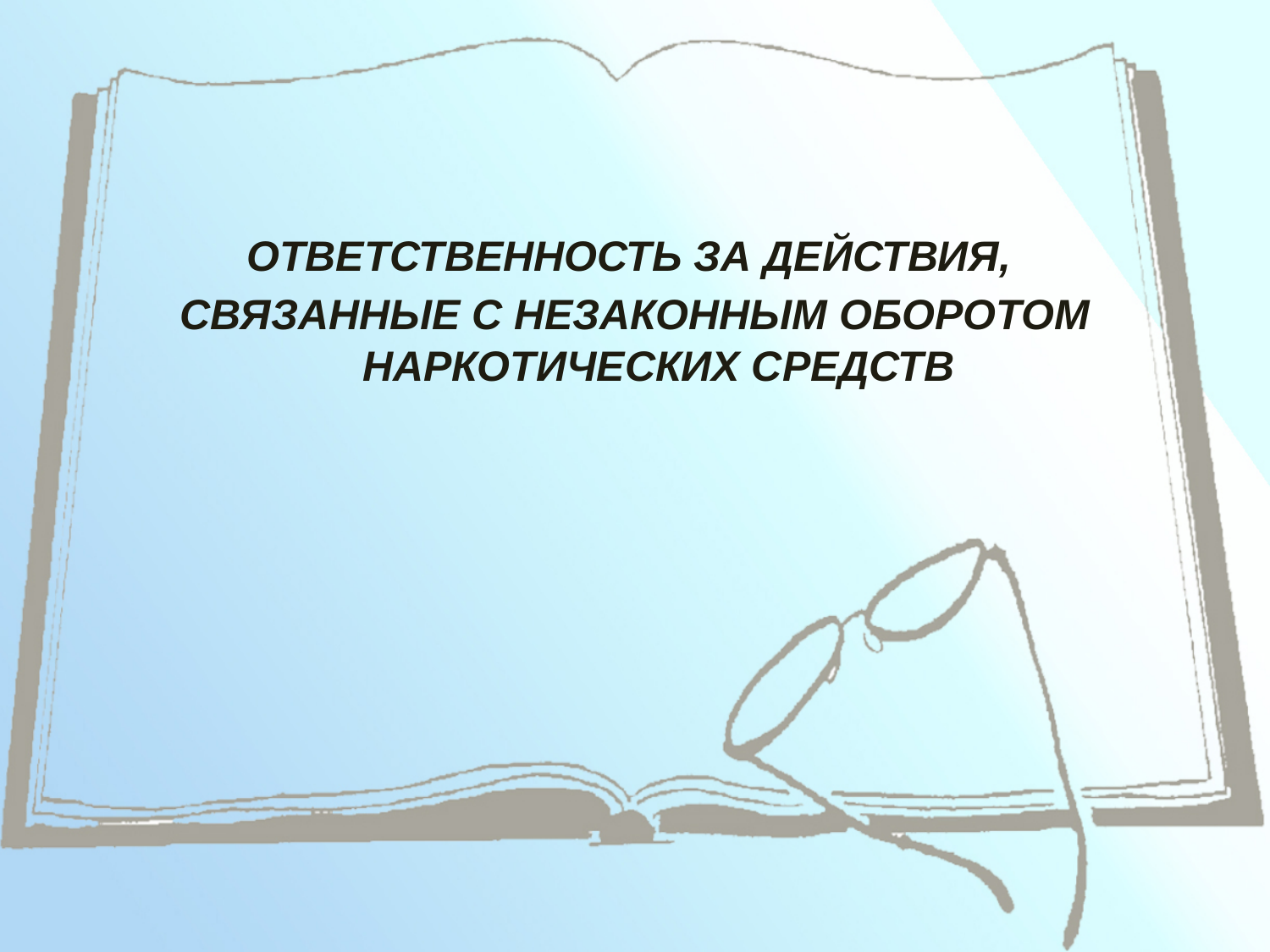

#
ОТВЕТСТВЕННОСТЬ ЗА ДЕЙСТВИЯ,
СВЯЗАННЫЕ С НЕЗАКОННЫМ ОБОРОТОМ НАРКОТИЧЕСКИХ СРЕДСТВ